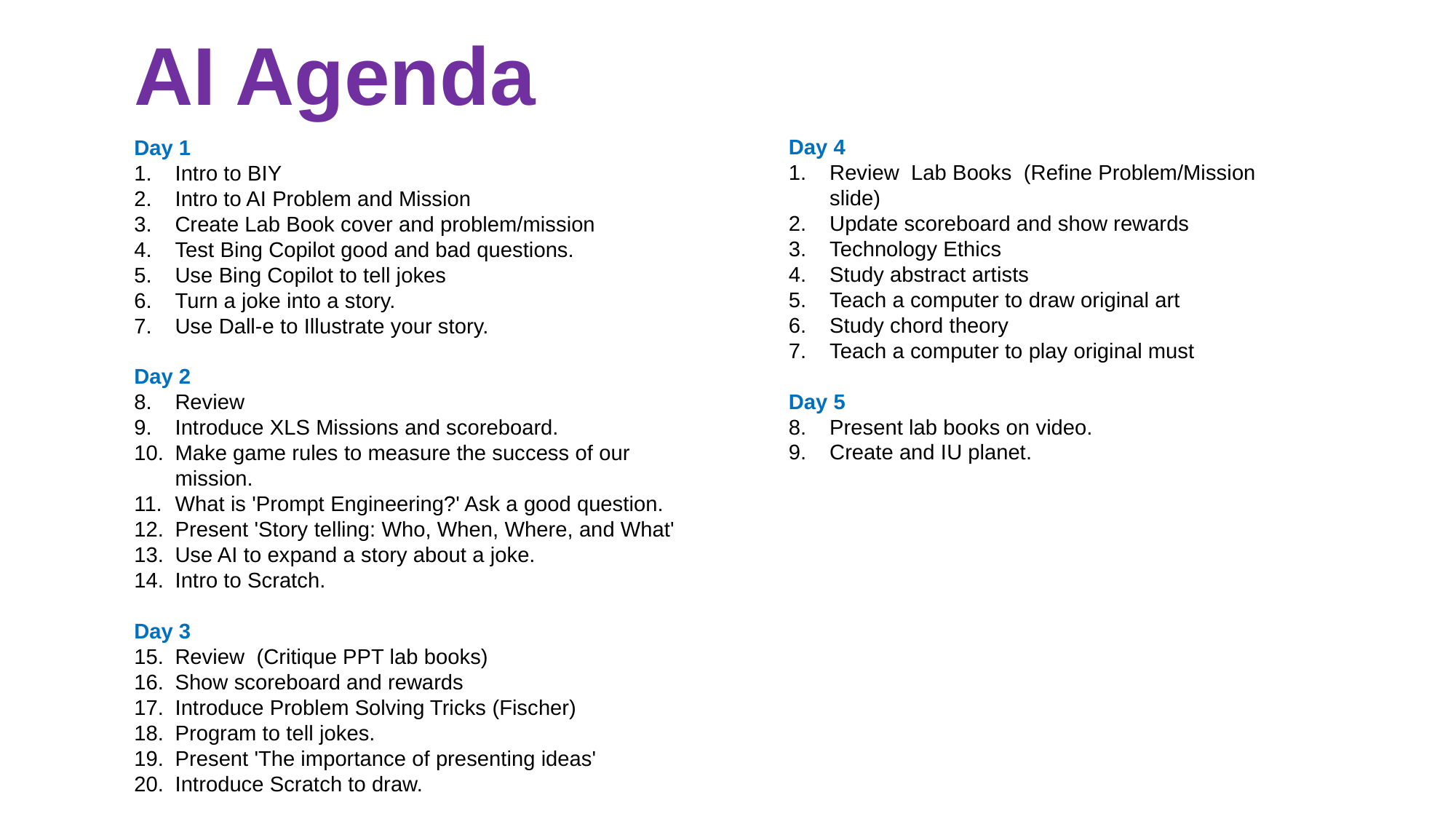

AI Agenda
Day 4
Review  Lab Books  (Refine Problem/Mission slide)
Update scoreboard and show rewards
Technology Ethics
Study abstract artists
Teach a computer to draw original art
Study chord theory
Teach a computer to play original must

Day 5
Present lab books on video.
Create and IU planet.

Day 1
Intro to BIY
Intro to AI Problem and Mission
Create Lab Book cover and problem/mission
Test Bing Copilot good and bad questions.
Use Bing Copilot to tell jokes
Turn a joke into a story.
Use Dall-e to Illustrate your story.

Day 2
Review
Introduce XLS Missions and scoreboard.
Make game rules to measure the success of our mission.
What is 'Prompt Engineering?' Ask a good question.
Present 'Story telling: Who, When, Where, and What'
Use AI to expand a story about a joke.
Intro to Scratch.

Day 3
Review  (Critique PPT lab books)
Show scoreboard and rewards
Introduce Problem Solving Tricks (Fischer)
Program to tell jokes.
Present 'The importance of presenting ideas'
Introduce Scratch to draw.